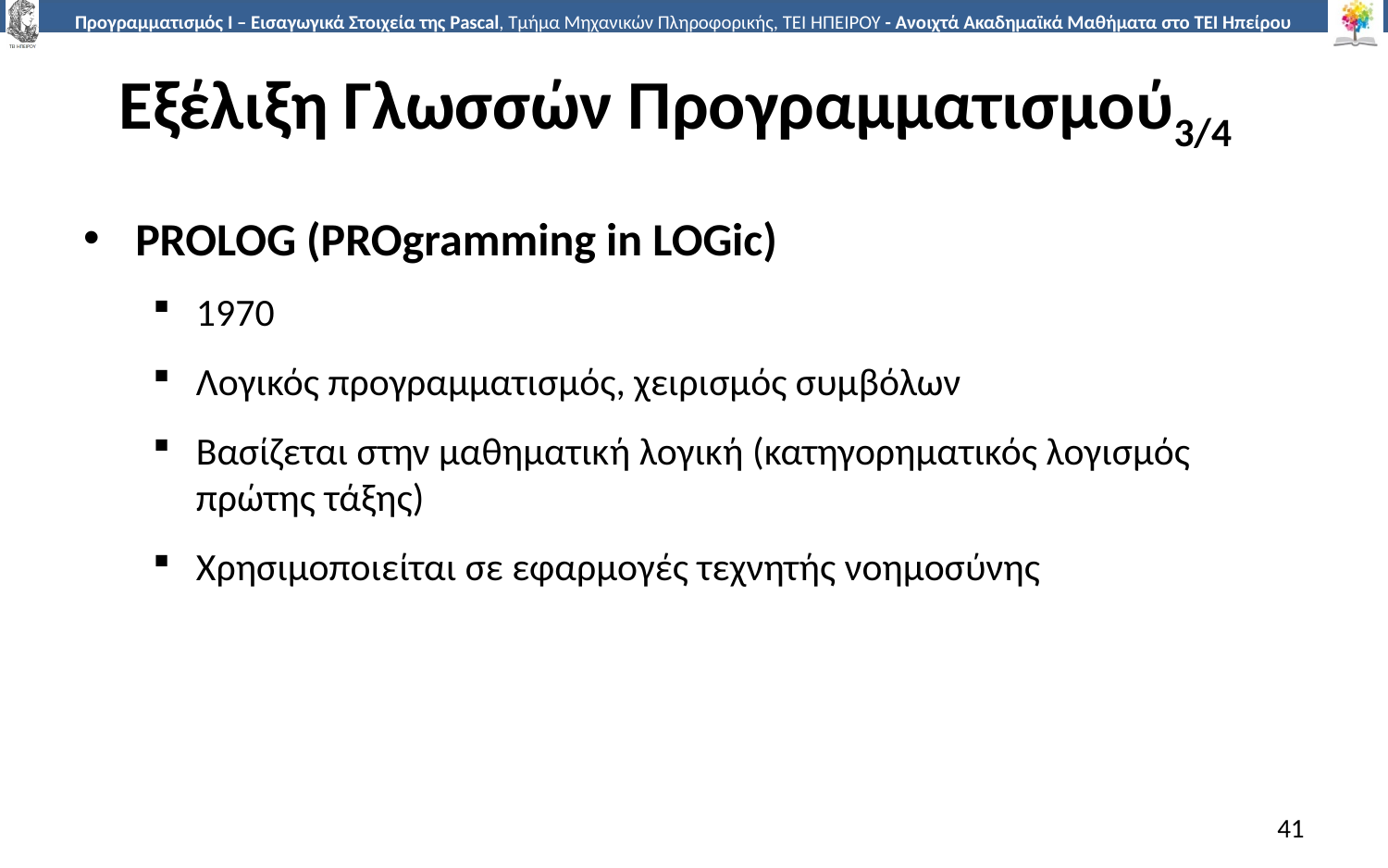

# Εξέλιξη Γλωσσών Προγραμματισμού3/4
PROLOG (PROgramming in LOGic)
1970
Λογικός προγραμματισμός, χειρισμός συμβόλων
Βασίζεται στην μαθηματική λογική (κατηγορηματικός λογισμός πρώτης τάξης)
Χρησιμοποιείται σε εφαρμογές τεχνητής νοημοσύνης

41